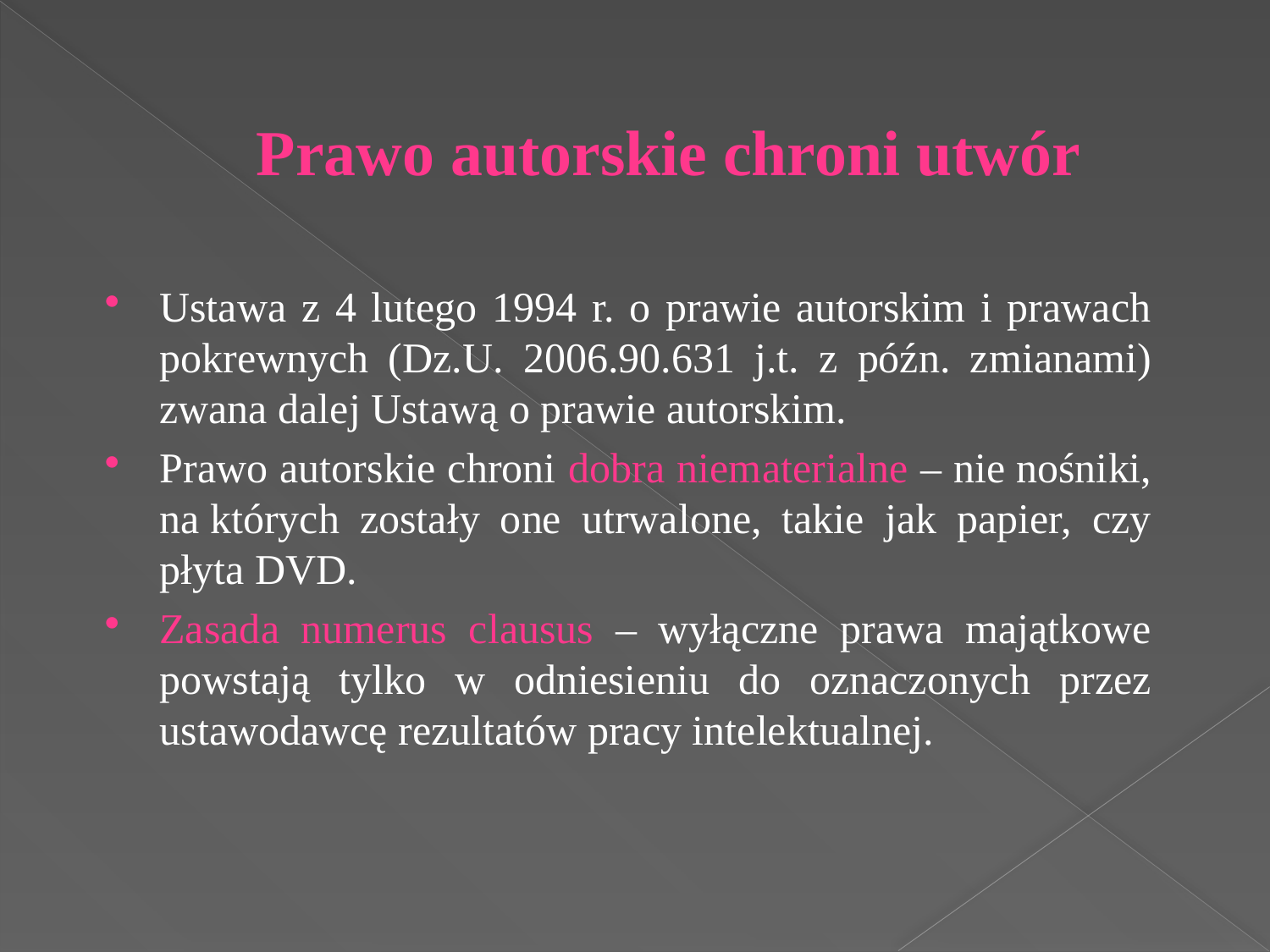

# Prawo autorskie chroni utwór

Ustawa z 4 lutego 1994 r. o prawie autorskim i prawach pokrewnych (Dz.U. 2006.90.631 j.t. z późn. zmianami) zwana dalej Ustawą o prawie autorskim.
Prawo autorskie chroni dobra niematerialne – nie nośniki, na których zostały one utrwalone, takie jak papier, czy płyta DVD.
Zasada numerus clausus – wyłączne prawa majątkowe powstają tylko w odniesieniu do oznaczonych przez ustawodawcę rezultatów pracy intelektualnej.